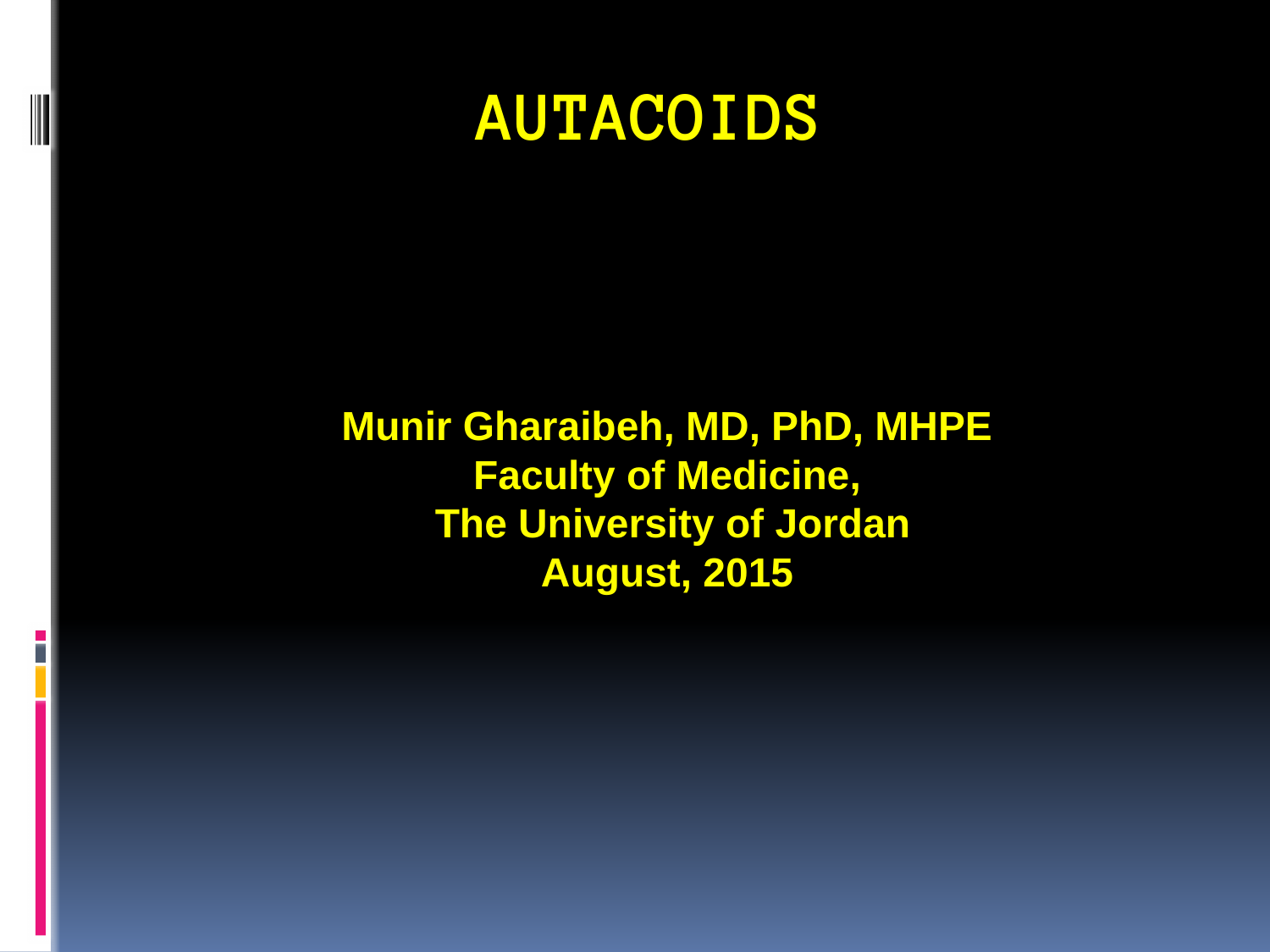

# Autacoids
Munir Gharaibeh, MD, PhD, MHPE
Faculty of Medicine,
 The University of Jordan
August, 2015